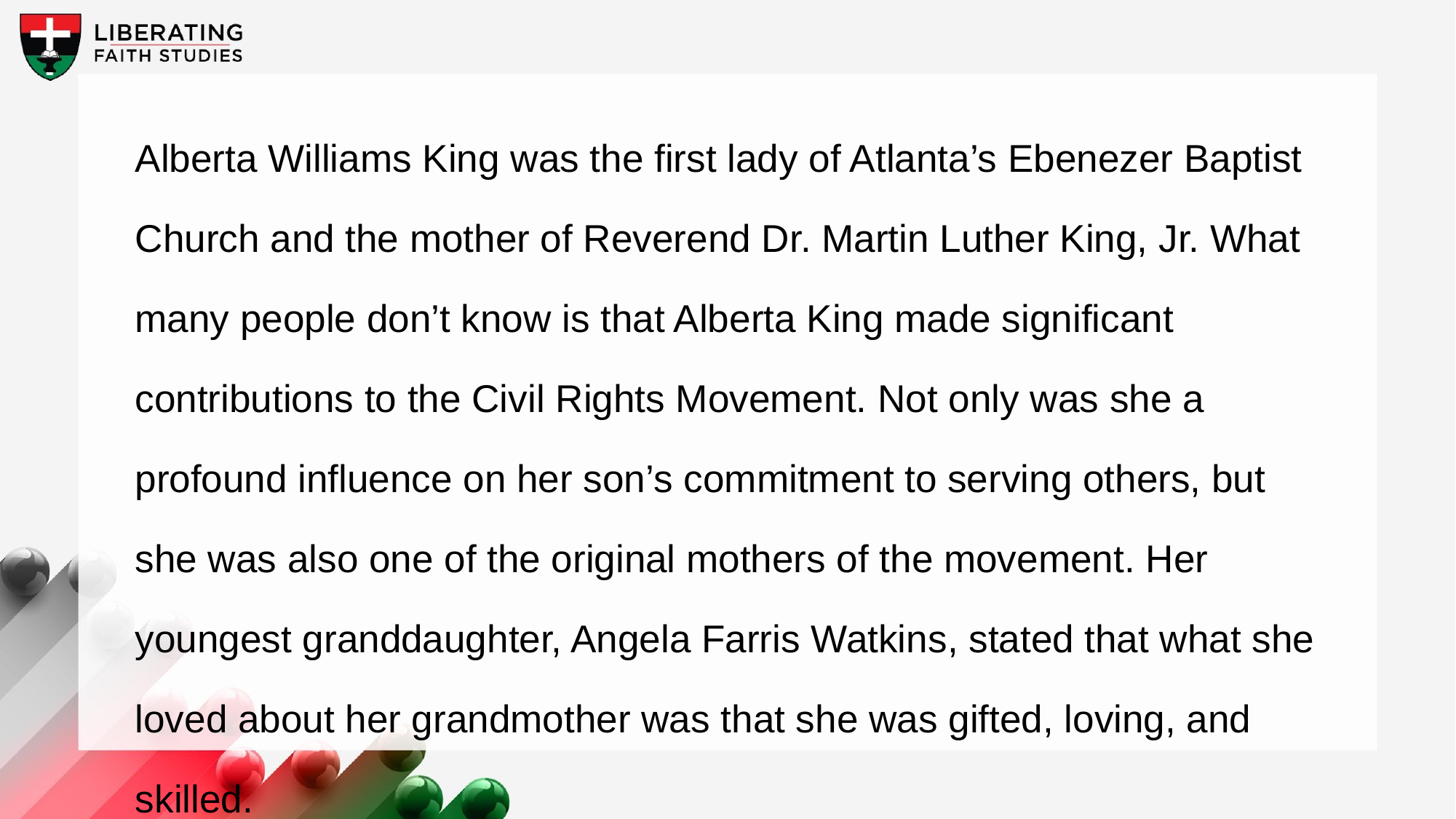

Alberta Williams King was the first lady of Atlanta’s Ebenezer Baptist Church and the mother of Reverend Dr. Martin Luther King, Jr. What many people don’t know is that Alberta King made significant contributions to the Civil Rights Movement. Not only was she a profound influence on her son’s commitment to serving others, but she was also one of the original mothers of the movement. Her youngest granddaughter, Angela Farris Watkins, stated that what she loved about her grandmother was that she was gifted, loving, and skilled.